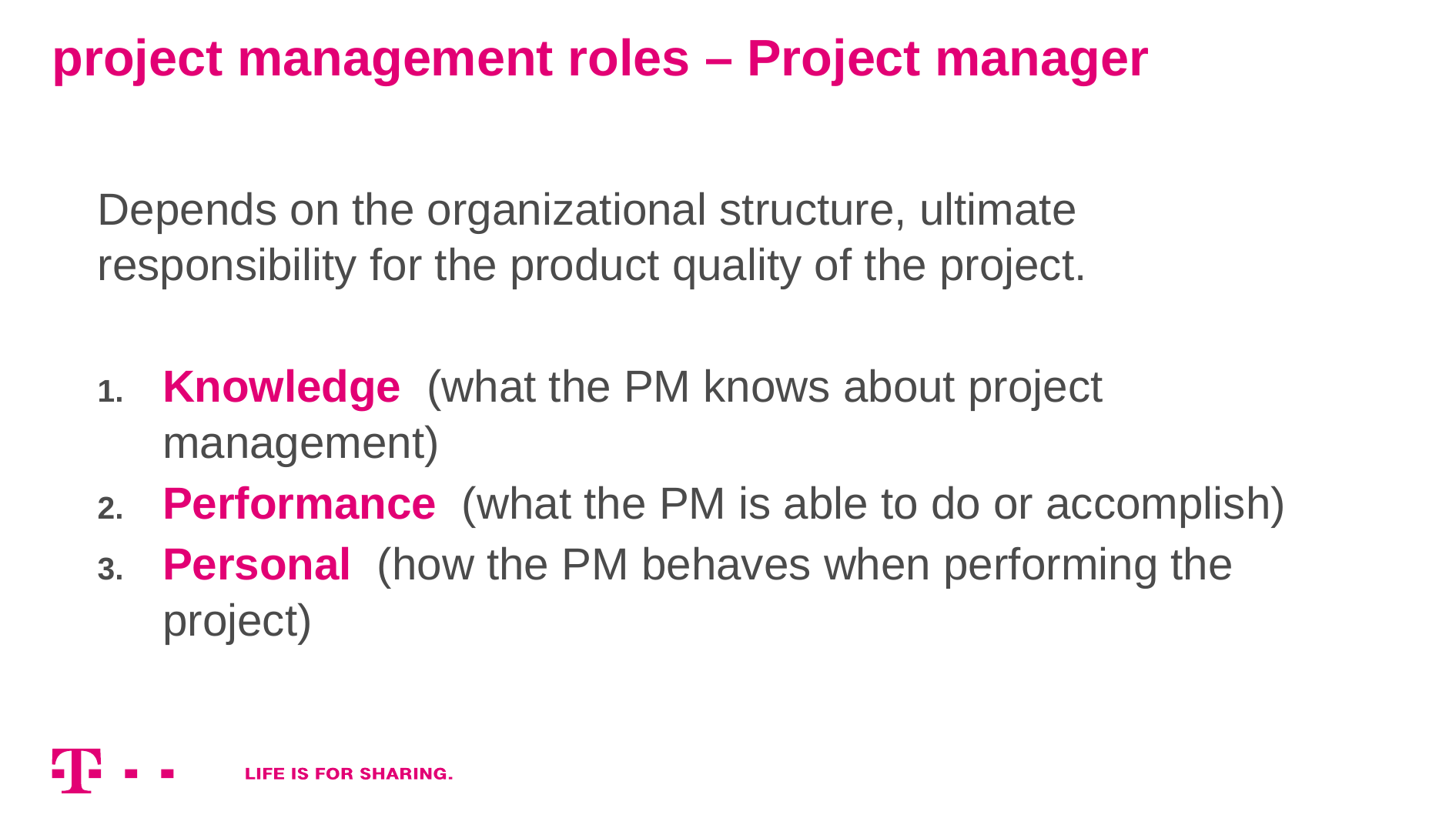

# project management roles – Project manager
Depends on the organizational structure, ultimate responsibility for the product quality of the project.

Knowledge  (what the PM knows about project management)
Performance  (what the PM is able to do or accomplish)
Personal  (how the PM behaves when performing the project)